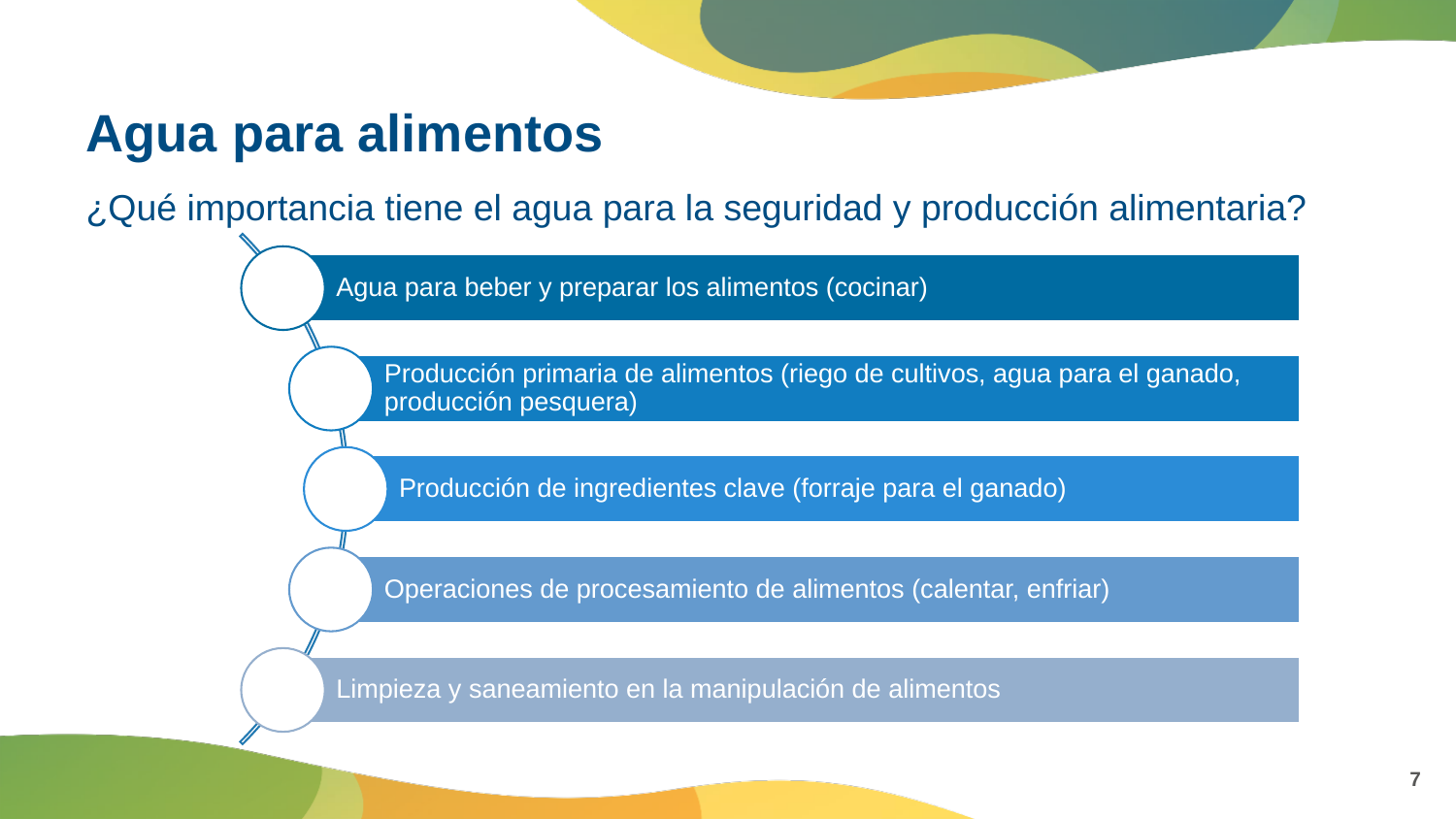

# Agua para alimentos
¿Qué importancia tiene el agua para la seguridad y producción alimentaria?

Agua para beber y preparar los alimentos (cocinar)
Producción primaria de alimentos (riego de cultivos, agua para el ganado, producción pesquera)
Producción de ingredientes clave (forraje para el ganado)
Operaciones de procesamiento de alimentos (calentar, enfriar)
Limpieza y saneamiento en la manipulación de alimentos
7